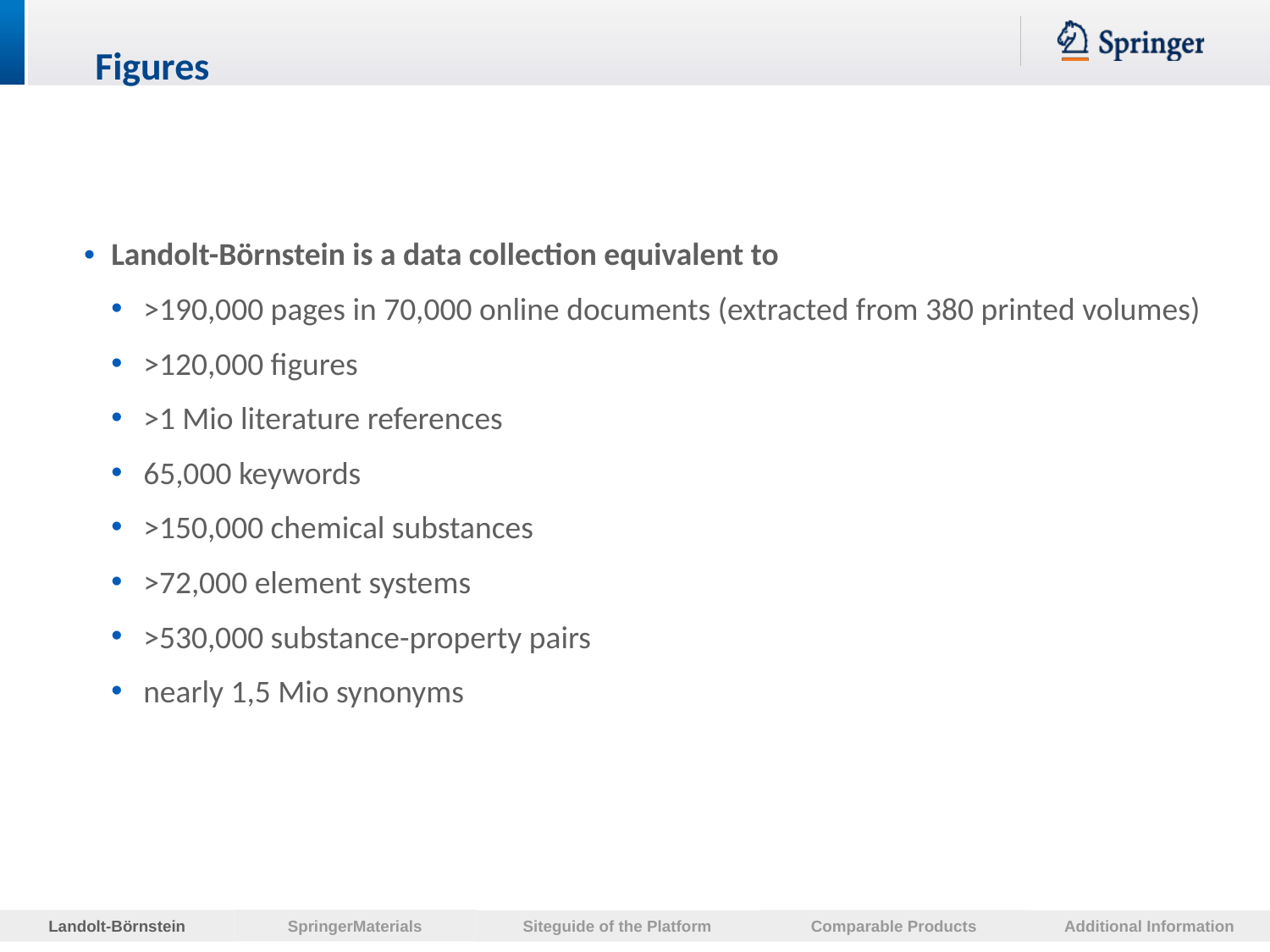

Figures
Landolt-Börnstein is a data collection equivalent to
 >190,000 pages in 70,000 online documents (extracted from 380 printed volumes)
 >120,000 figures
 >1 Mio literature references
 65,000 keywords
 >150,000 chemical substances
 >72,000 element systems
 >530,000 substance-property pairs
 nearly 1,5 Mio synonyms

Landolt-Börnstein
SpringerMaterials
Siteguide of the Platform
Comparable Products
Additional Information